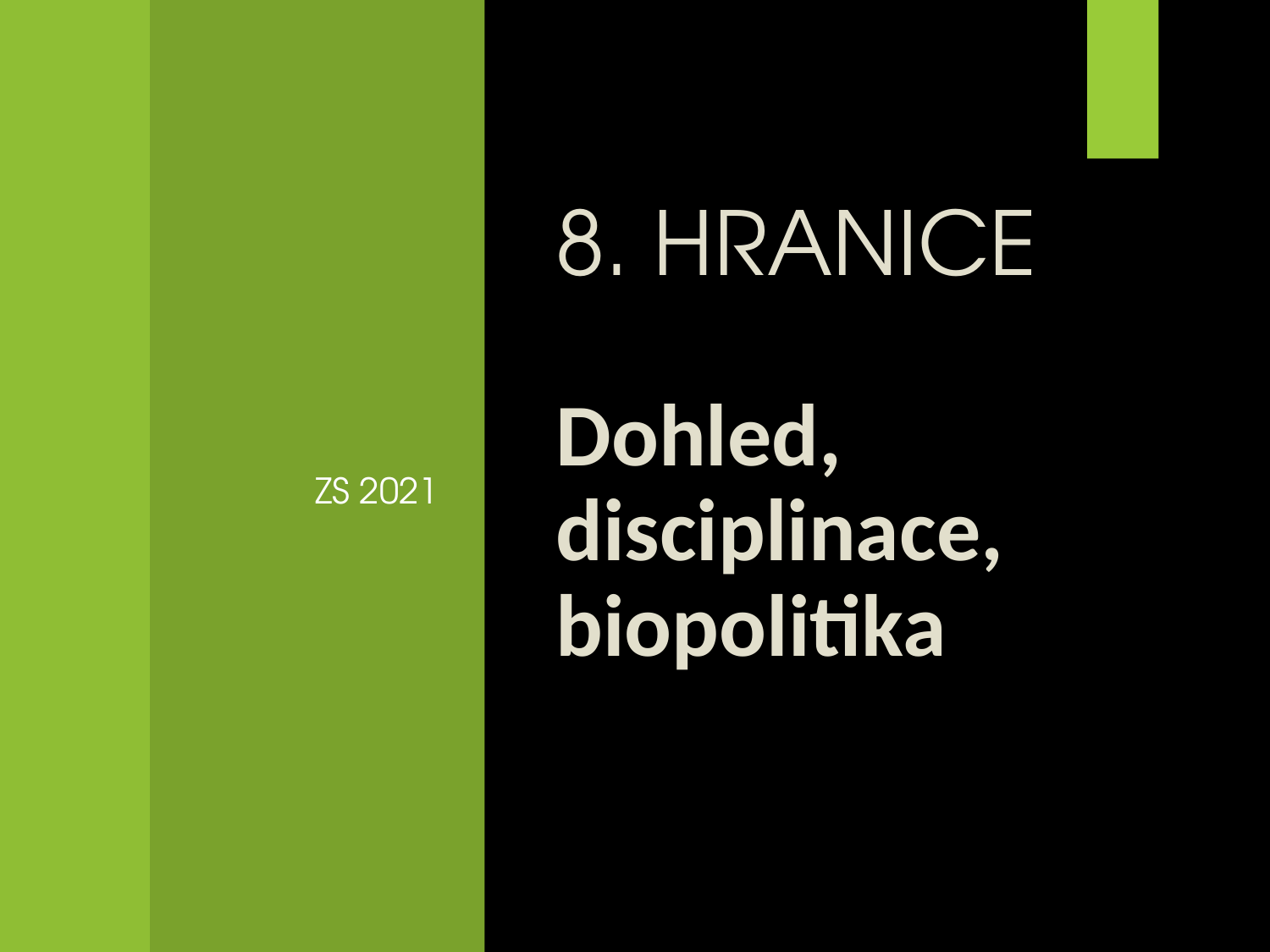

ZS 2021
# 8. HRANICE Dohled, disciplinace, biopolitika